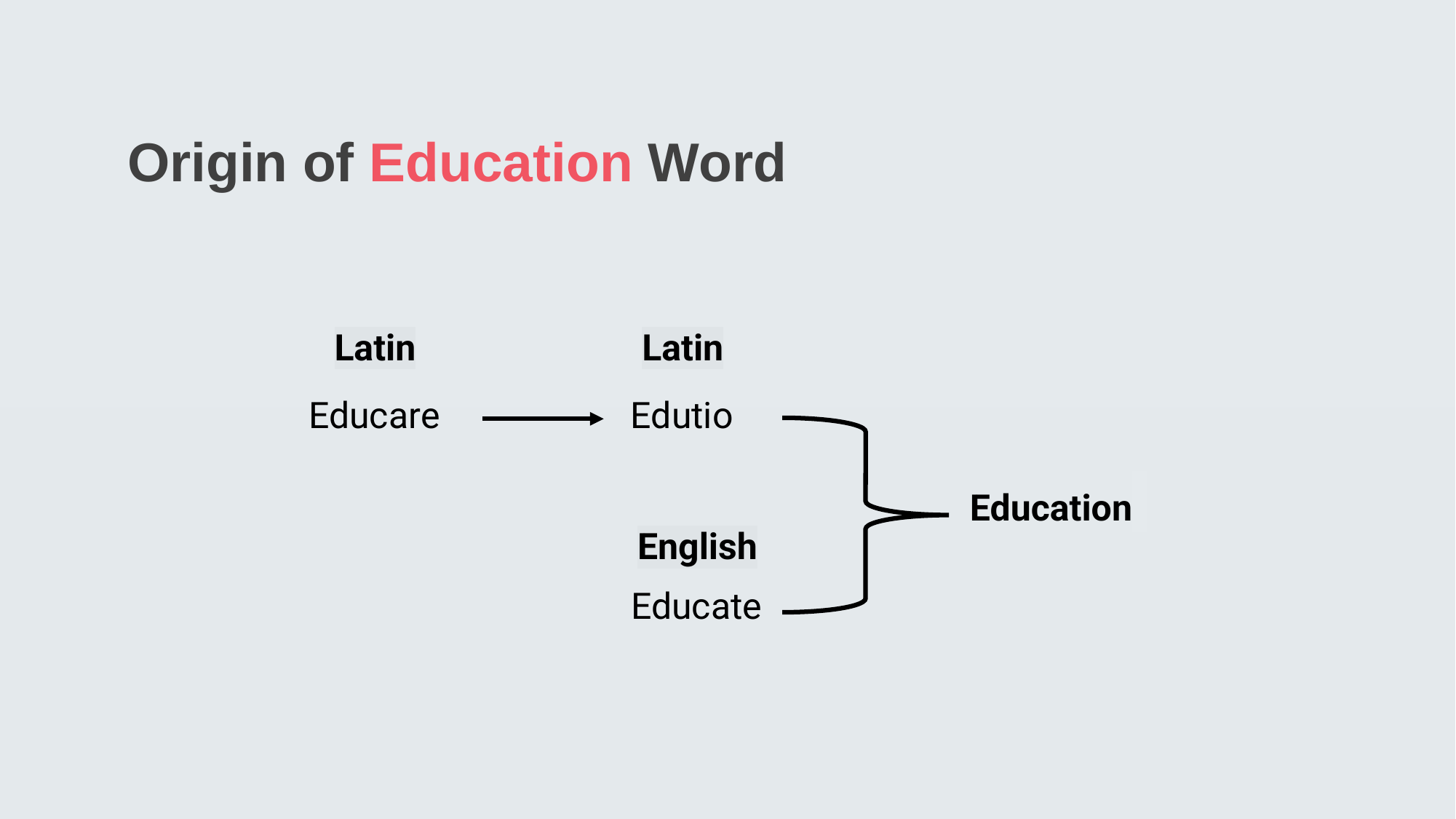

Origin of Education Word
Latin
Latin
Educare
Edutio

Education
English
Educate